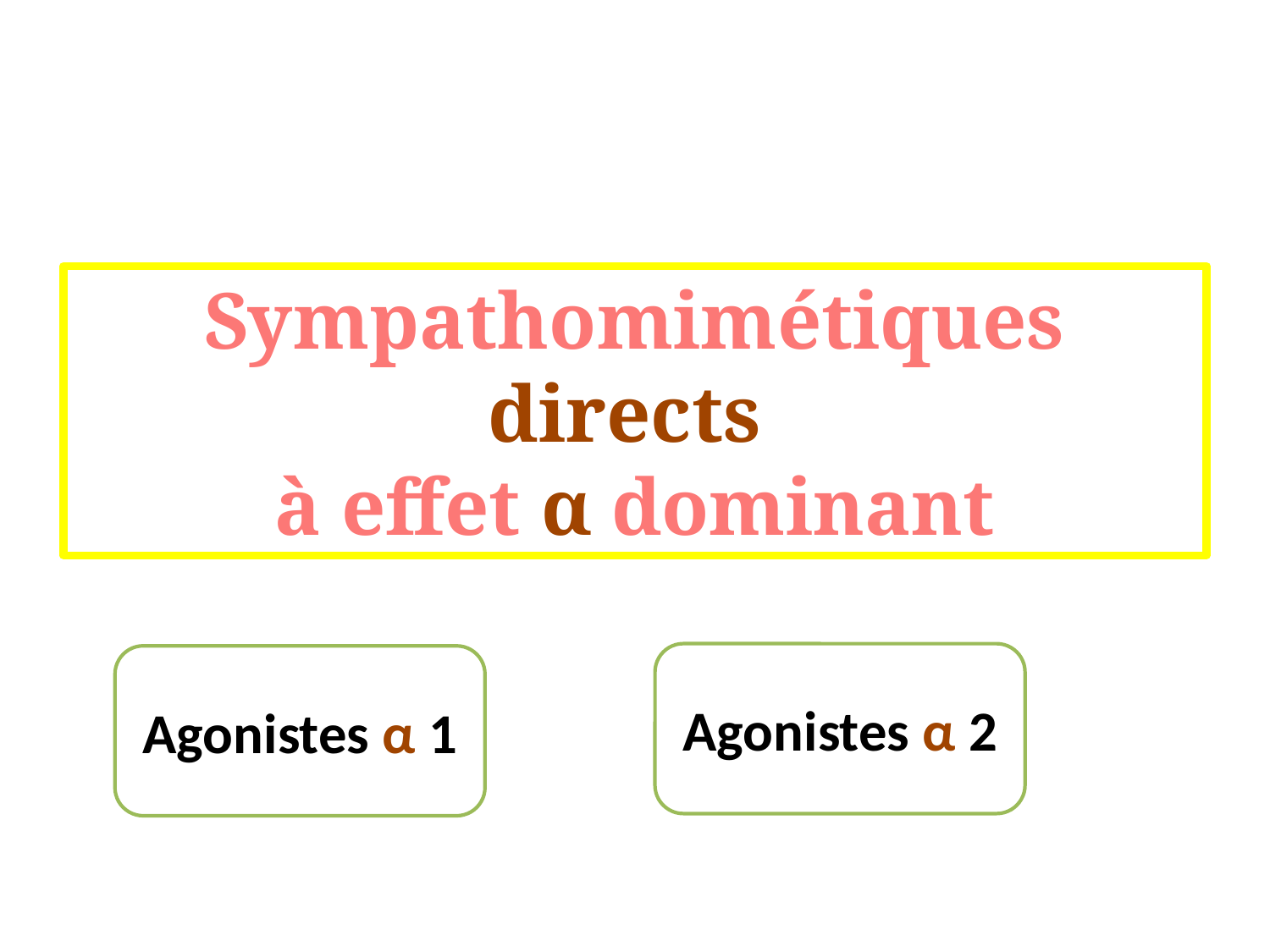

# Sympathomimétiques directs à effet α dominant
Agonistes α 2
Agonistes α 1